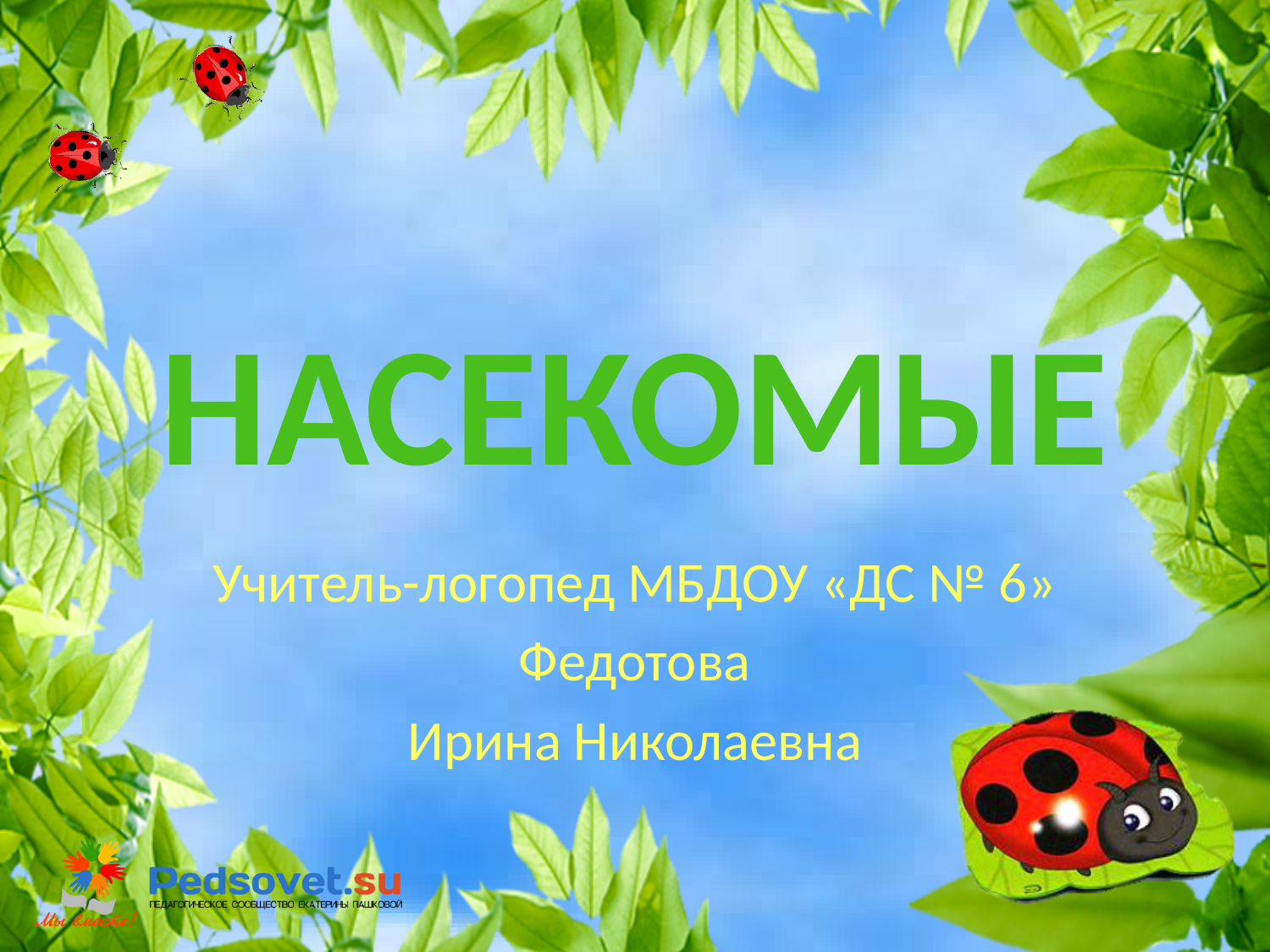

# НАСЕКОМЫЕ
Учитель-логопед МБДОУ «ДС № 6»
Федотова
Ирина Николаевна